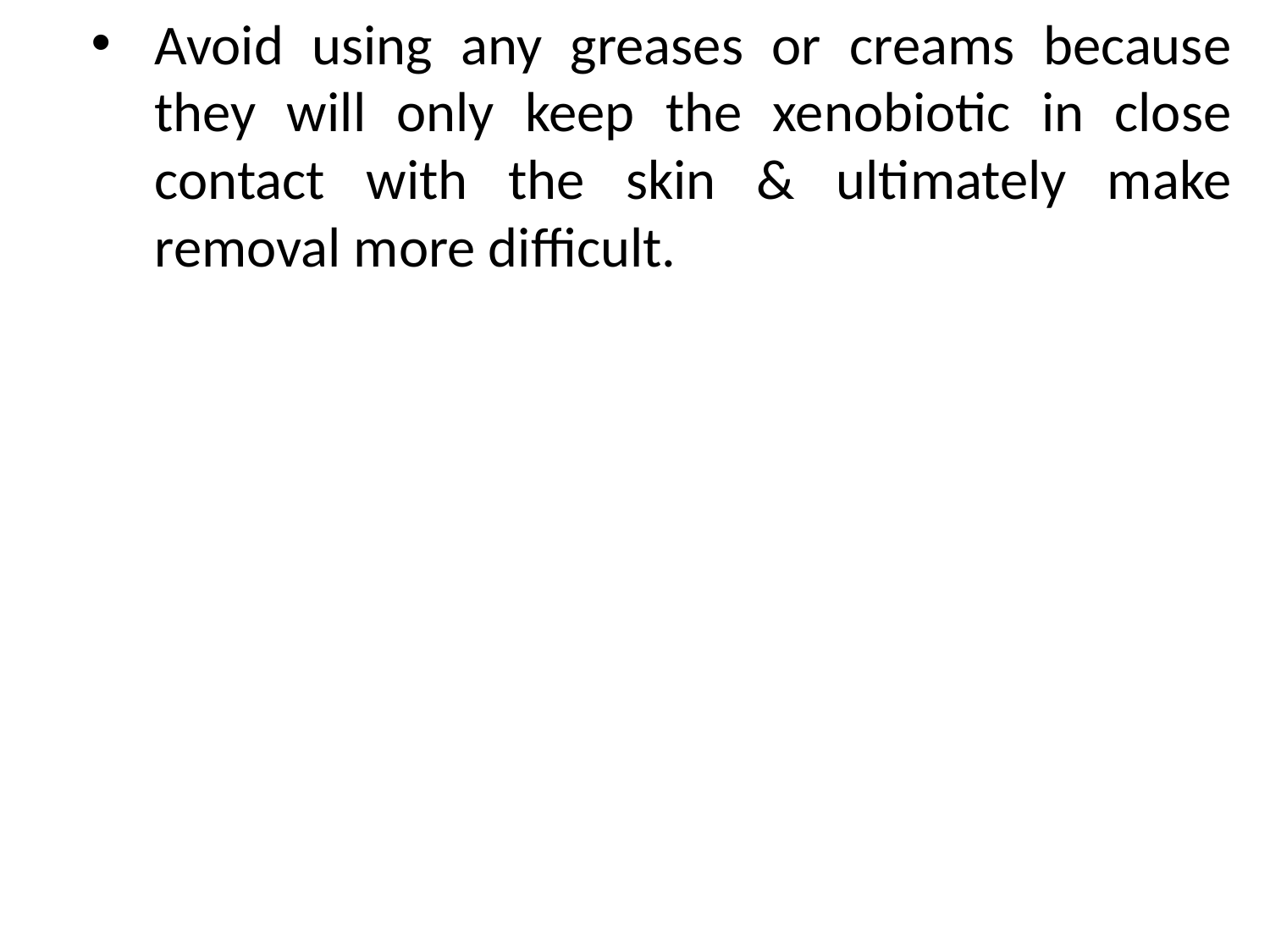

Avoid using any greases or creams because they will only keep the xenobiotic in close contact with the skin & ultimately make removal more difficult.